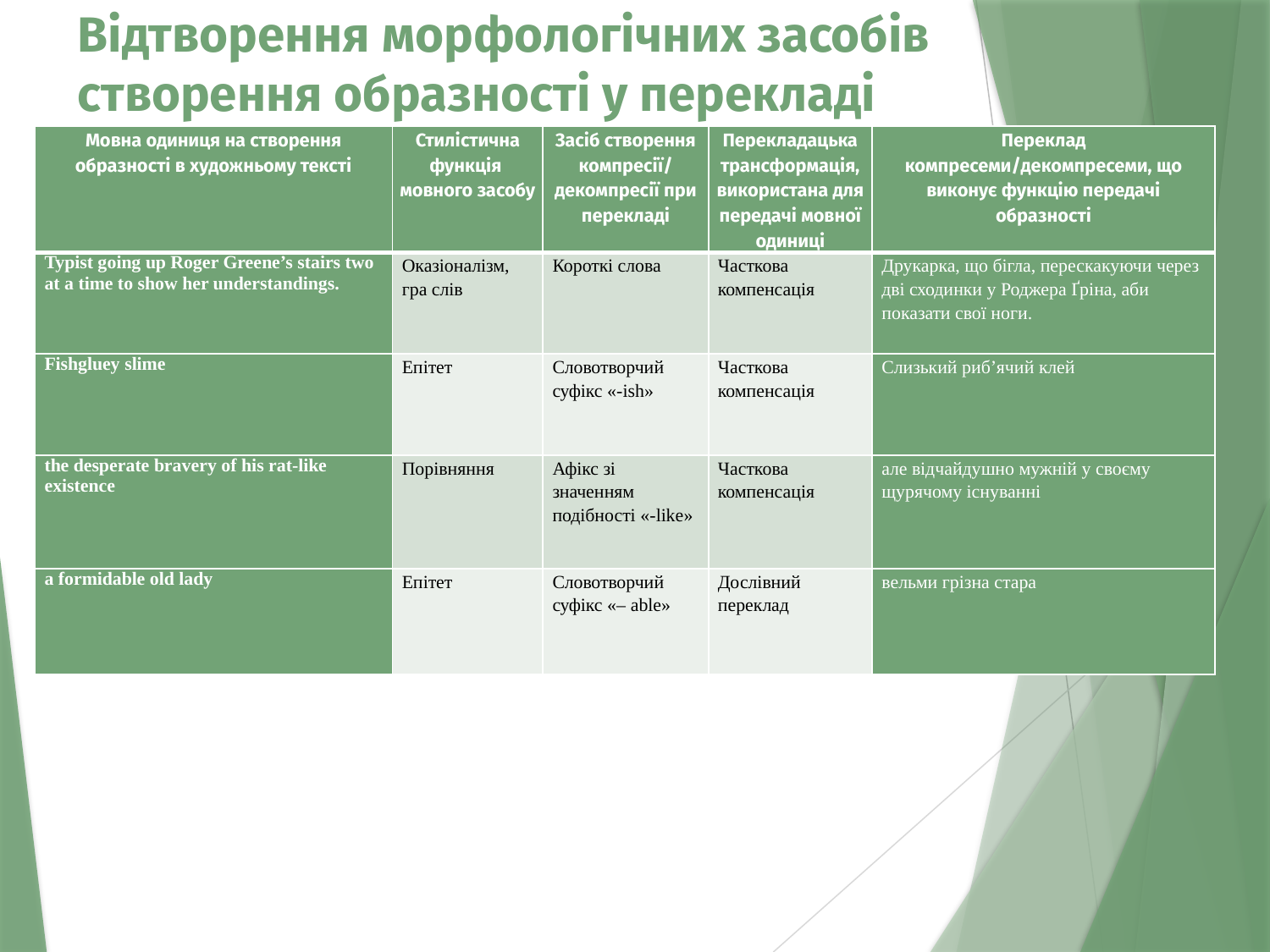

# Відтворення морфологічних засобів створення образності у перекладі
| Мовна одиниця на створення образності в художньому тексті | Стилістична функція мовного засобу | Засіб створення компресії/ декомпресії при перекладі | Перекладацька трансформація, використана для передачі мовної одиниці | Переклад компресеми/декомпресеми, що виконує функцію передачі образності |
| --- | --- | --- | --- | --- |
| Typist going up Roger Greene’s stairs two at a time to show her understandings. | Оказіоналізм, гра слів | Короткі слова | Часткова компенсація | Друкарка, що бігла, перескакуючи через дві сходинки у Роджера Ґріна, аби показати свої ноги. |
| Fishgluey slime | Епітет | Словотворчий суфікс «-ish» | Часткова компенсація | Слизький риб’ячий клей |
| the desperate bravery of his rat-like existence | Порівняння | Афікс зі значенням подібності «-like» | Часткова компенсація | але відчайдушно мужній у своєму щурячому існуванні |
| a formidable old lady | Епітет | Словотворчий суфікс «– able» | Дослівний переклад | вельми грізна стара |